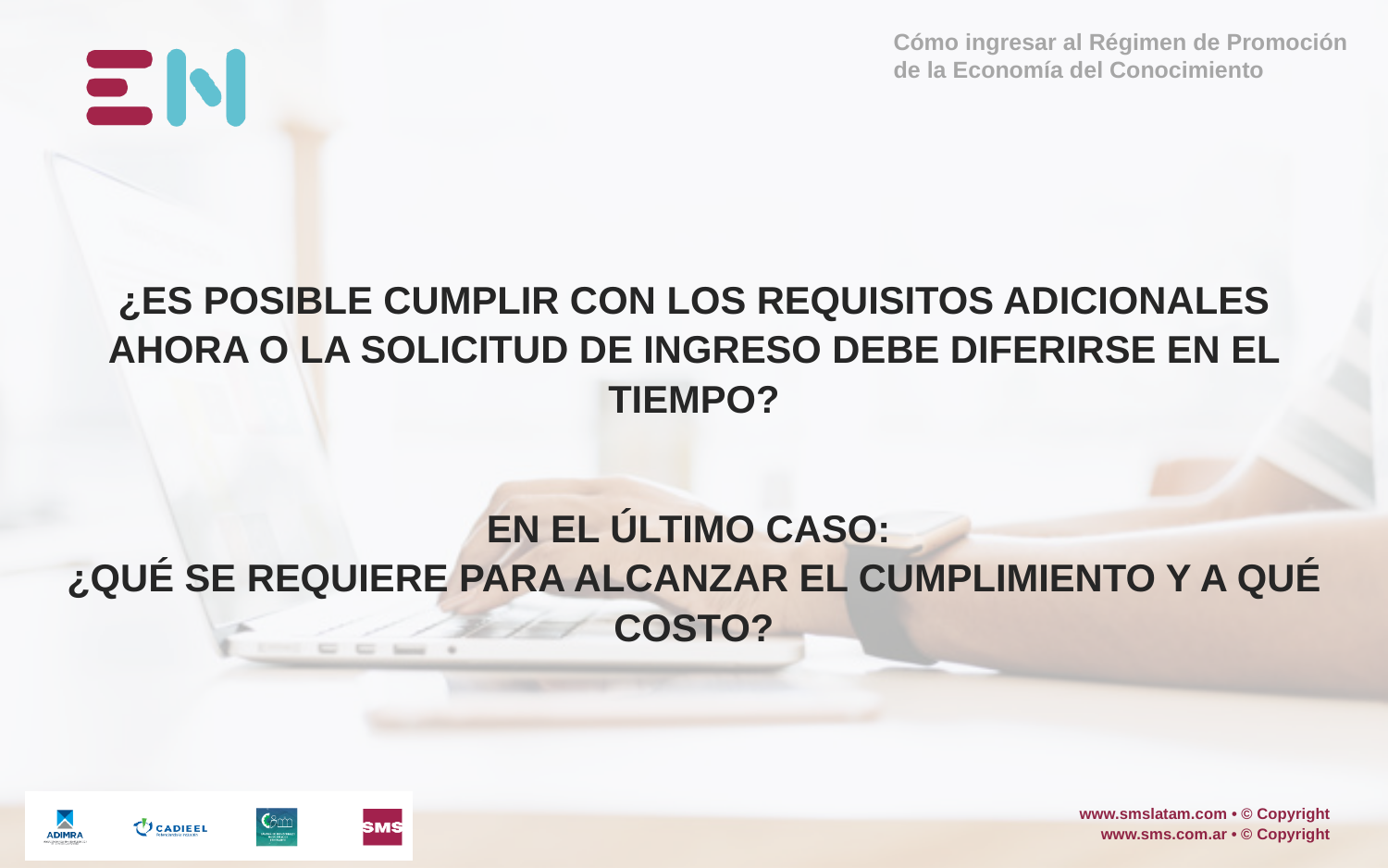

Cómo ingresar al Régimen de Promoción de la Economía del Conocimiento
¿ES POSIBLE CUMPLIR CON LOS REQUISITOS ADICIONALES AHORA O LA SOLICITUD DE INGRESO DEBE DIFERIRSE EN EL TIEMPO?

EN EL ÚLTIMO CASO:
¿QUÉ SE REQUIERE PARA ALCANZAR EL CUMPLIMIENTO Y A QUÉ COSTO?